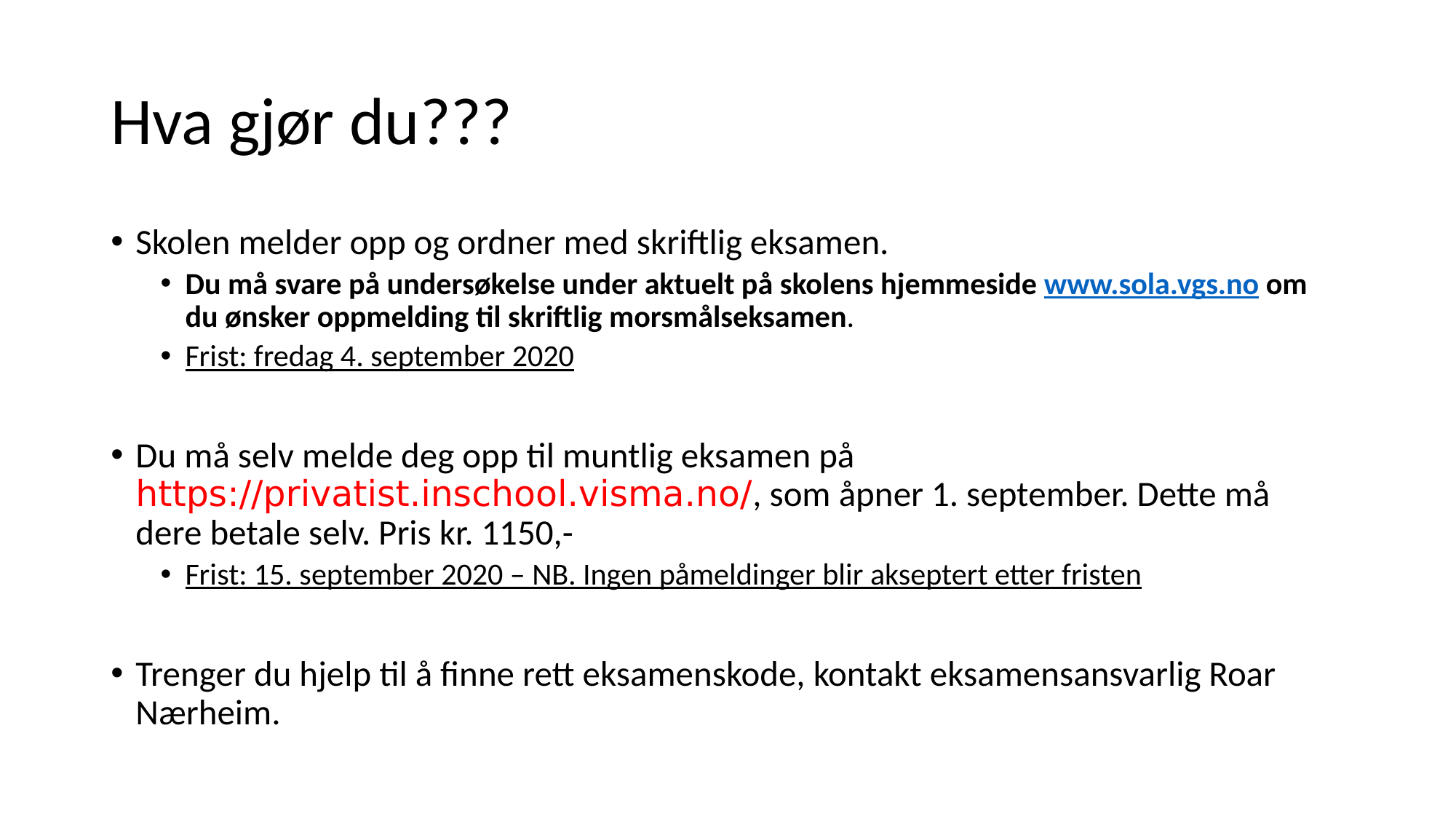

# Hva gjør du???
Skolen melder opp og ordner med skriftlig eksamen.
Du må svare på undersøkelse under aktuelt på skolens hjemmeside www.sola.vgs.no om du ønsker oppmelding til skriftlig morsmålseksamen.
Frist: fredag 4. september 2020

Du må selv melde deg opp til muntlig eksamen på https://privatist.inschool.visma.no/, som åpner 1. september. Dette må dere betale selv. Pris kr. 1150,-
Frist: 15. september 2020 – NB. Ingen påmeldinger blir akseptert etter fristen

Trenger du hjelp til å finne rett eksamenskode, kontakt eksamensansvarlig Roar Nærheim.